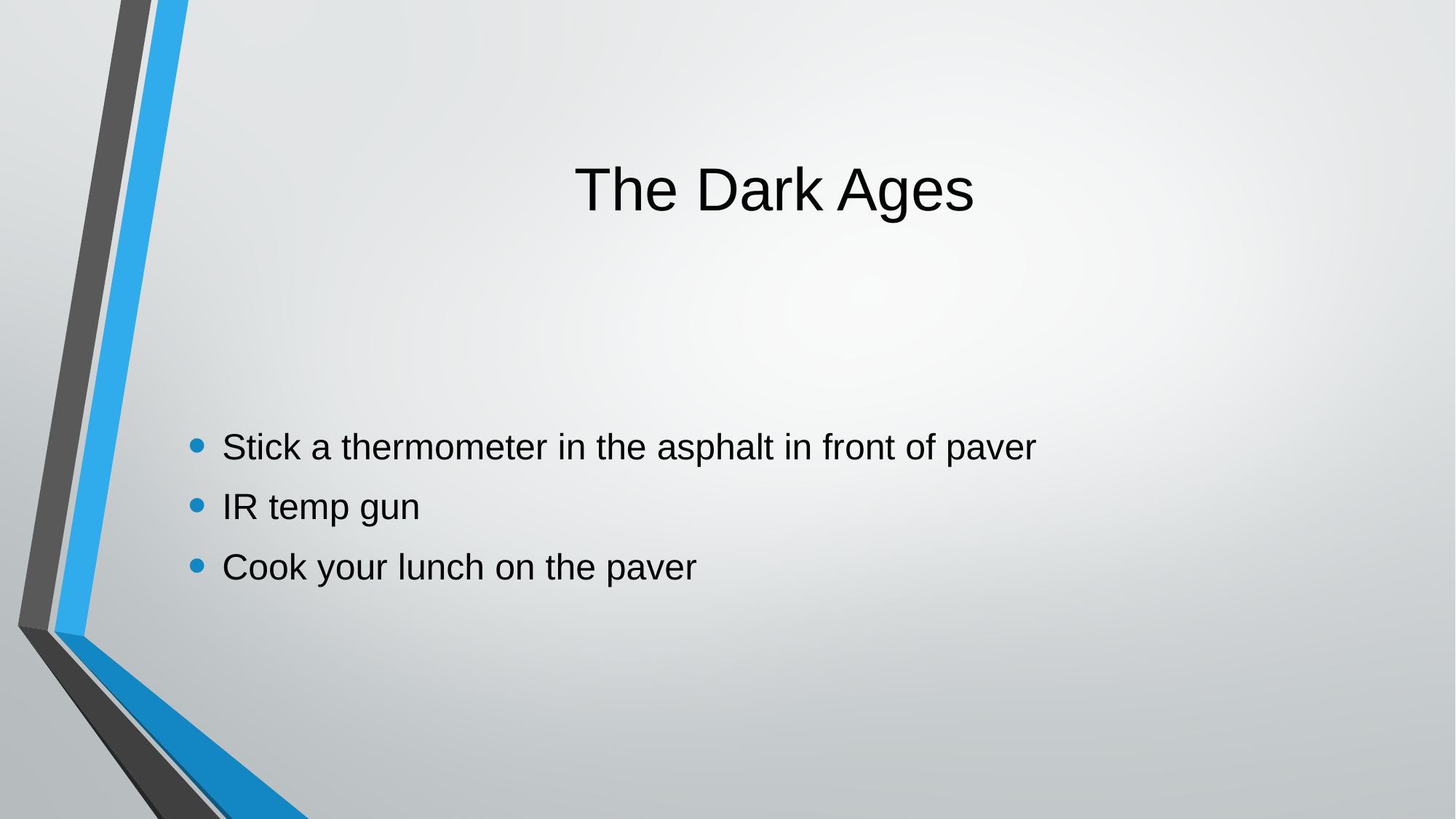

# The Dark Ages
Stick a thermometer in the asphalt in front of paver
IR temp gun
Cook your lunch on the paver